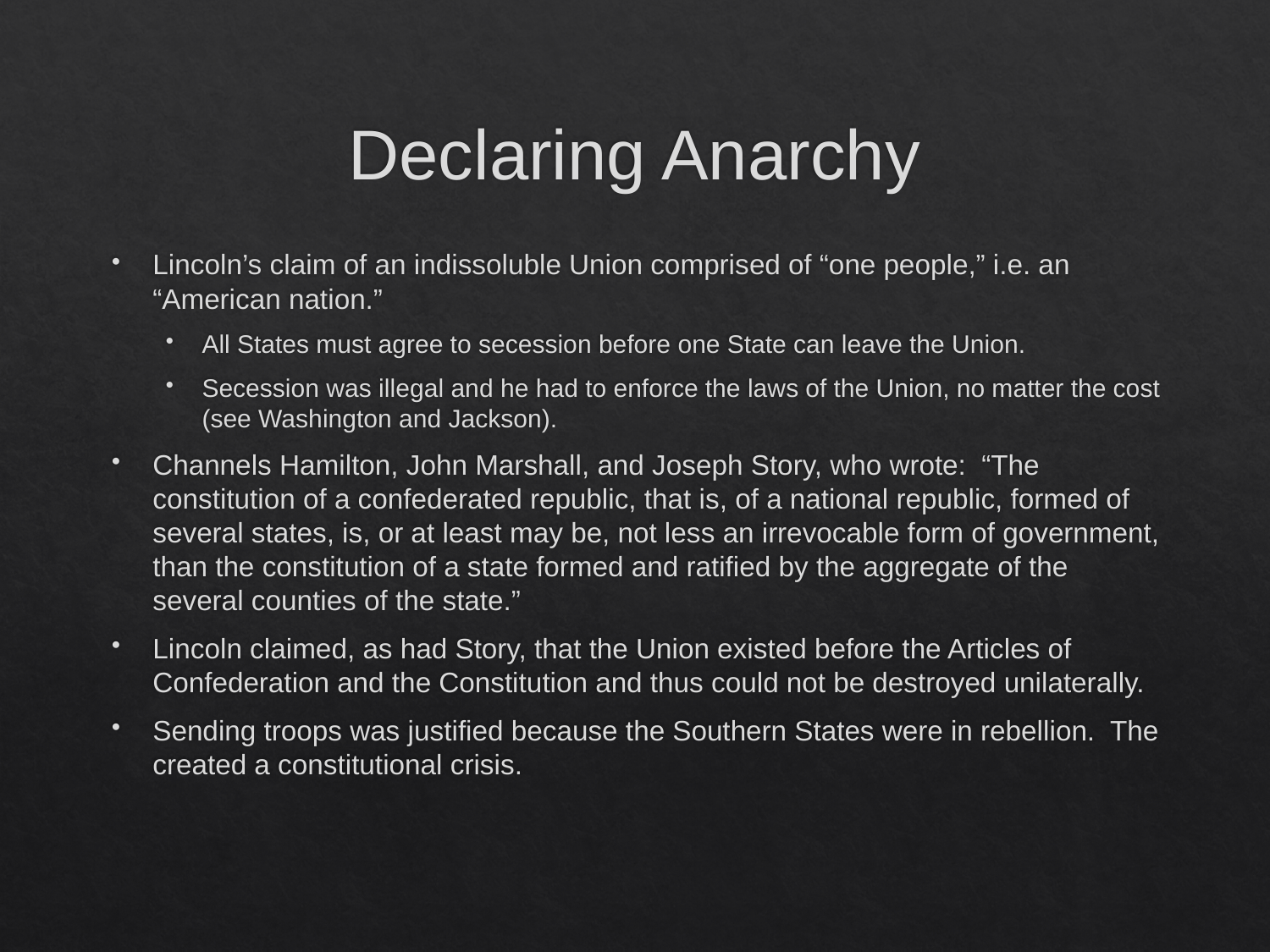

# Declaring Anarchy
Lincoln’s claim of an indissoluble Union comprised of “one people,” i.e. an “American nation.”
All States must agree to secession before one State can leave the Union.
Secession was illegal and he had to enforce the laws of the Union, no matter the cost (see Washington and Jackson).
Channels Hamilton, John Marshall, and Joseph Story, who wrote:  “The constitution of a confederated republic, that is, of a national republic, formed of several states, is, or at least may be, not less an irrevocable form of government, than the constitution of a state formed and ratified by the aggregate of the several counties of the state.”
Lincoln claimed, as had Story, that the Union existed before the Articles of Confederation and the Constitution and thus could not be destroyed unilaterally.
Sending troops was justified because the Southern States were in rebellion.  The created a constitutional crisis.